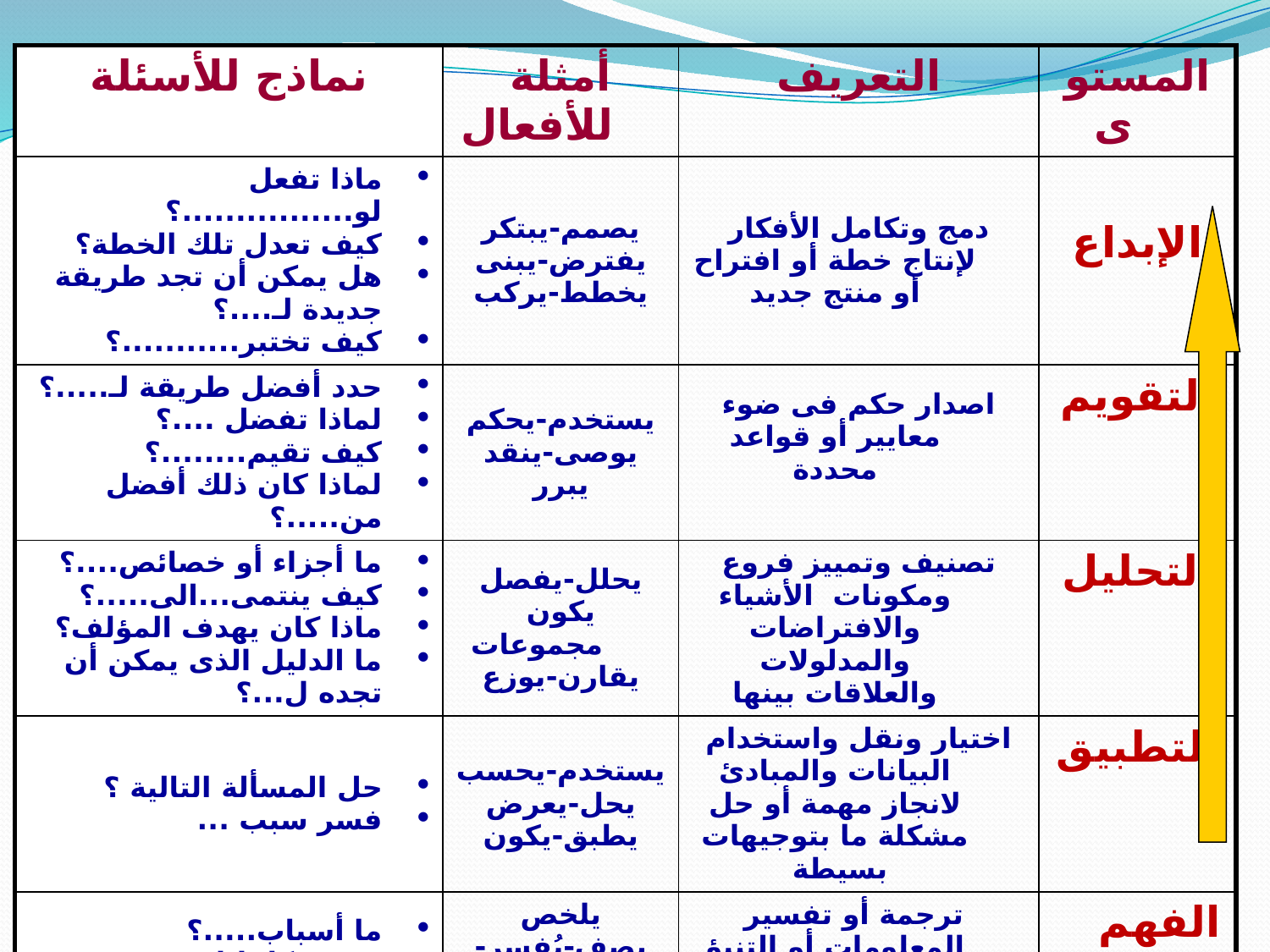

| نماذج للأسئلة | أمثلة للأفعال | التعريف | المستوى |
| --- | --- | --- | --- |
| ماذا تفعل لو................؟ كيف تعدل تلك الخطة؟ هل يمكن أن تجد طريقة جديدة لـ....؟ كيف تختبر...........؟ | يصمم-يبتكر يفترض-يبنى يخطط-يركب | دمج وتكامل الأفكار لإنتاج خطة أو افتراح أو منتج جديد | الإبداع |
| حدد أفضل طريقة لـ.....؟ لماذا تفضل ....؟ كيف تقيم........؟ لماذا كان ذلك أفضل من.....؟ | يستخدم-يحكم يوصى-ينقد يبرر | اصدار حكم فى ضوء معايير أو قواعد محددة | التقويم |
| ما أجزاء أو خصائص....؟ كيف ينتمى...الى.....؟ ماذا كان يهدف المؤلف؟ ما الدليل الذى يمكن أن تجده ل...؟ | يحلل-يفصل يكون مجموعات يقارن-يوزع | تصنيف وتمييز فروع ومكونات الأشياء والافتراضات والمدلولات والعلاقات بينها | التحليل |
| حل المسألة التالية ؟ فسر سبب ... | يستخدم-يحسب يحل-يعرض يطبق-يكون | اختيار ونقل واستخدام البيانات والمبادئ لانجاز مهمة أو حل مشكلة ما بتوجيهات بسيطة | التطبيق |
| ما أسباب.....؟ صيغ بكلماتك...... ماذا يحدث لو ....؟ | يلخص يصف-يُفسر- يوضح يبين - يتوقع | ترجمة أو تفسير المعلومات أو التنبؤ بها بناء على التعلم السابق | الفهم |
| عرف....... تعرف علي .... اذكر....... ماذا يُقصد بالتالي ..؟ | يذكر أويُعرف أو يتعرف المصطلحات.. | تذكر واسترجاع المعلومات أو التعرف عليها | المعرفة |